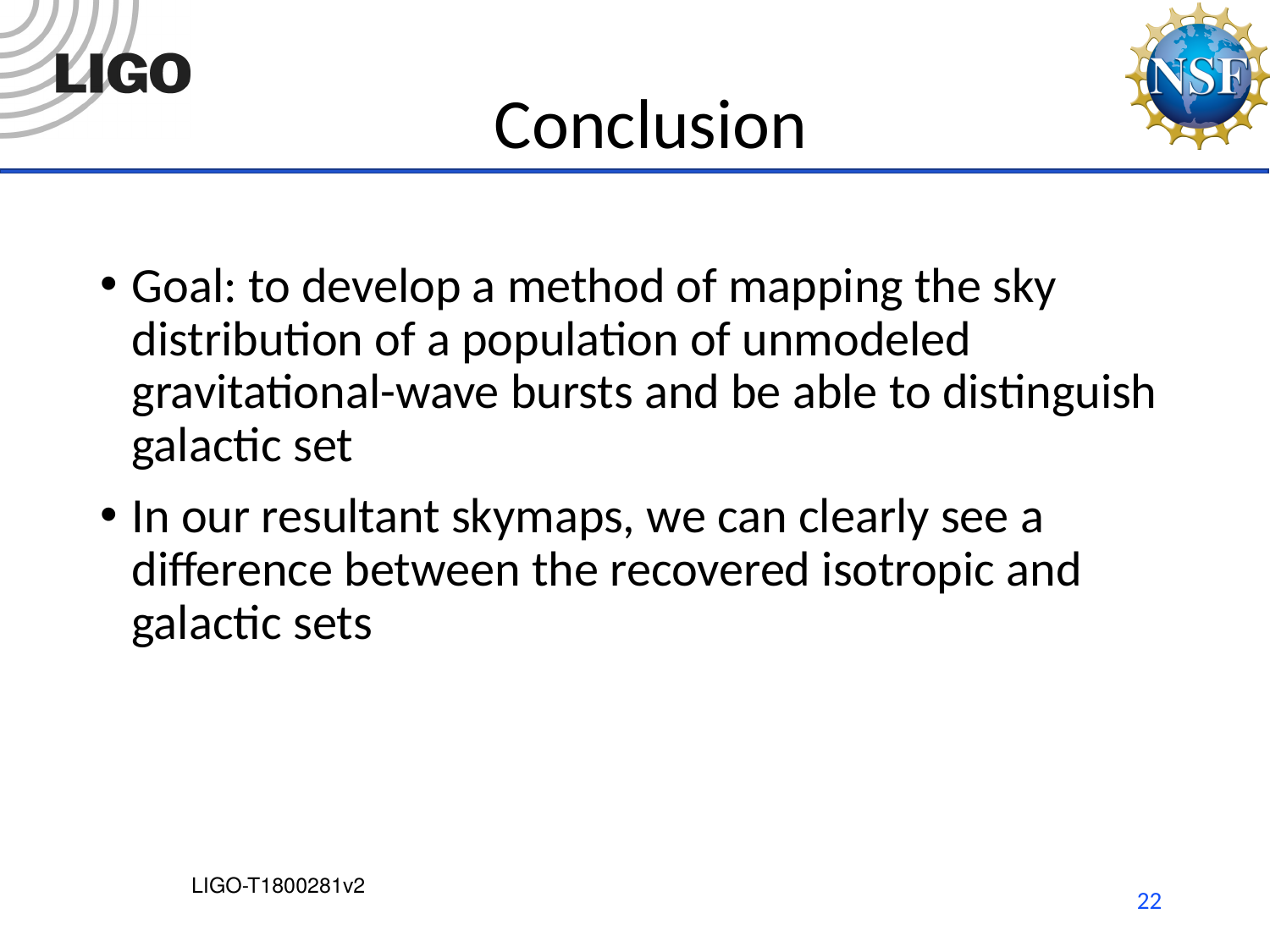

# Conclusion
Goal: to develop a method of mapping the sky distribution of a population of unmodeled gravitational-wave bursts and be able to distinguish galactic set
In our resultant skymaps, we can clearly see a difference between the recovered isotropic and galactic sets
22